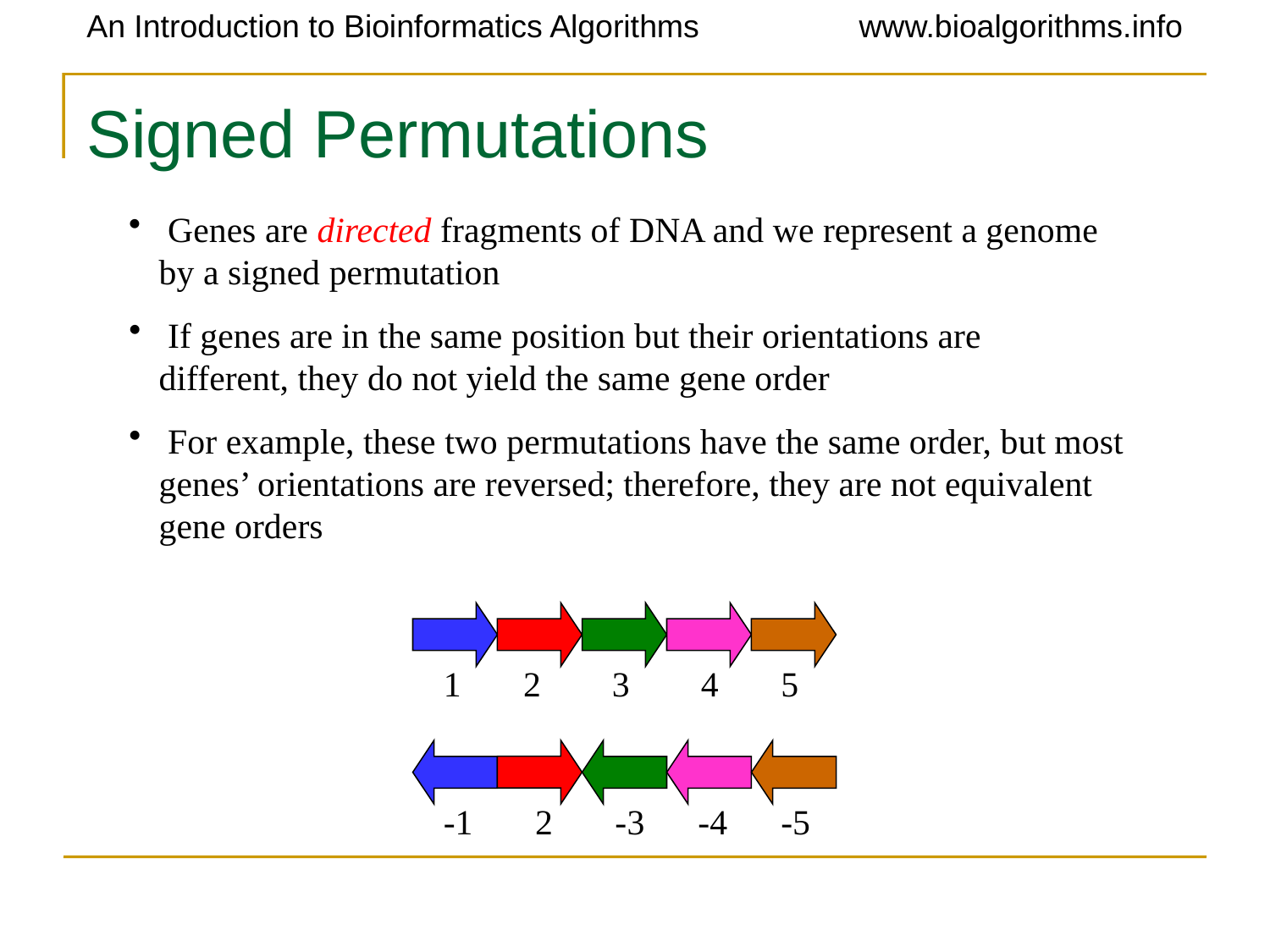

# Signed Permutations
 Genes are directed fragments of DNA and we represent a genome by a signed permutation
 If genes are in the same position but their orientations are different, they do not yield the same gene order
 For example, these two permutations have the same order, but most genes’ orientations are reversed; therefore, they are not equivalent gene orders

        1       2        3        4       5

        -1       2       -3      -4      -5